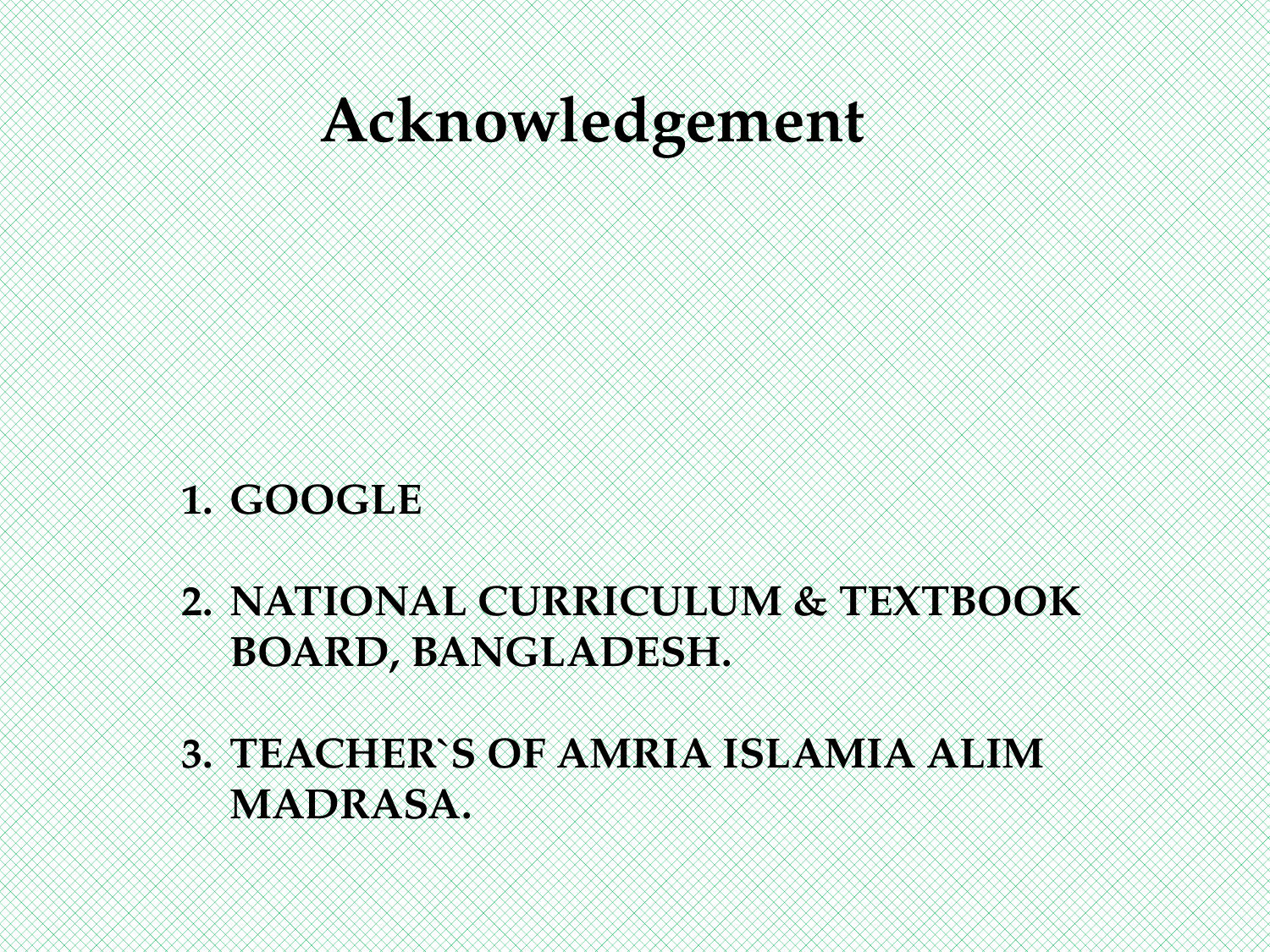

Acknowledgement
GOOGLE

NATIONAL CURRICULUM & TEXTBOOK BOARD, BANGLADESH.

TEACHER`S OF AMRIA ISLAMIA ALIM MADRASA.